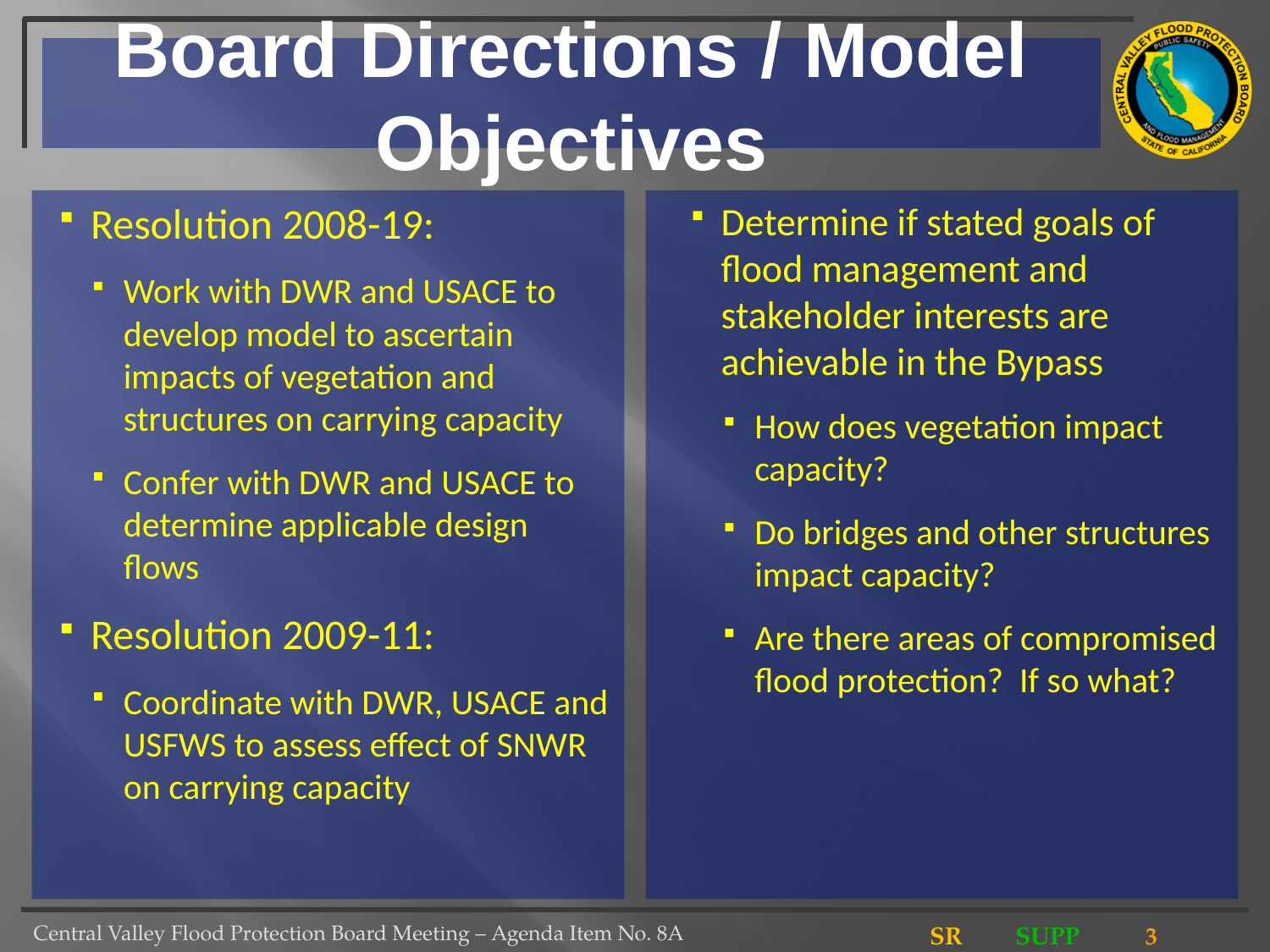

# Board Directions / Model Objectives
Resolution 2008-19:
Work with DWR and USACE to develop model to ascertain impacts of vegetation and structures on carrying capacity
Confer with DWR and USACE to determine applicable design flows
Resolution 2009-11:
Coordinate with DWR, USACE and USFWS to assess effect of SNWR on carrying capacity

Determine if stated goals of flood management and stakeholder interests are achievable in the Bypass
How does vegetation impact capacity?
Do bridges and other structures impact capacity?
Are there areas of compromised flood protection?  If so what?